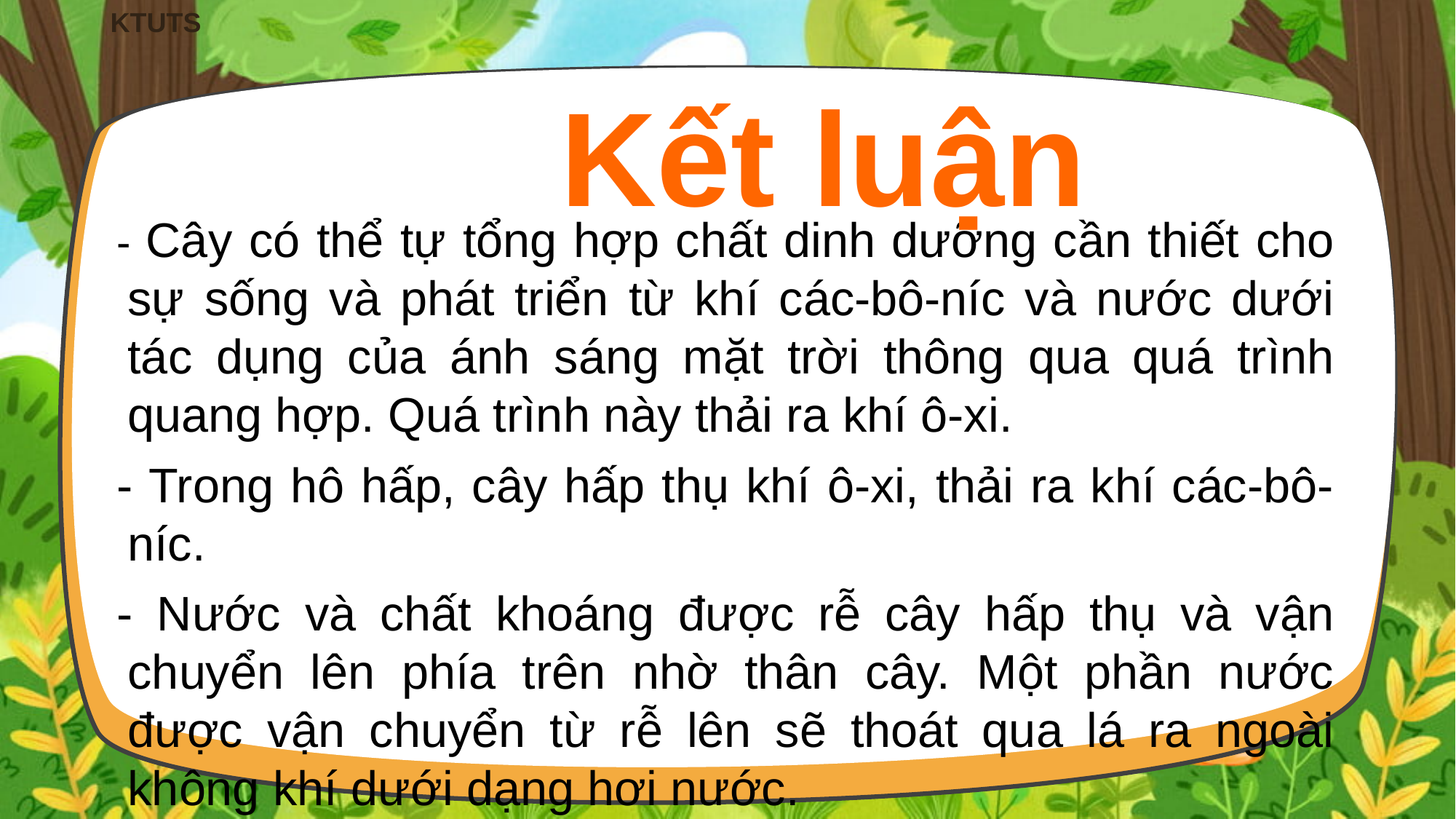

Kết luận
- Cây có thể tự tổng hợp chất dinh dưỡng cần thiết cho sự sống và phát triển từ khí các-bô-níc và nước dưới tác dụng của ánh sáng mặt trời thông qua quá trình quang hợp. Quá trình này thải ra khí ô-xi.
- Trong hô hấp, cây hấp thụ khí ô-xi, thải ra khí các-bô-níc.
- Nước và chất khoáng được rễ cây hấp thụ và vận chuyển lên phía trên nhờ thân cây. Một phần nước được vận chuyển từ rễ lên sẽ thoát qua lá ra ngoài không khí dưới dạng hơi nước.